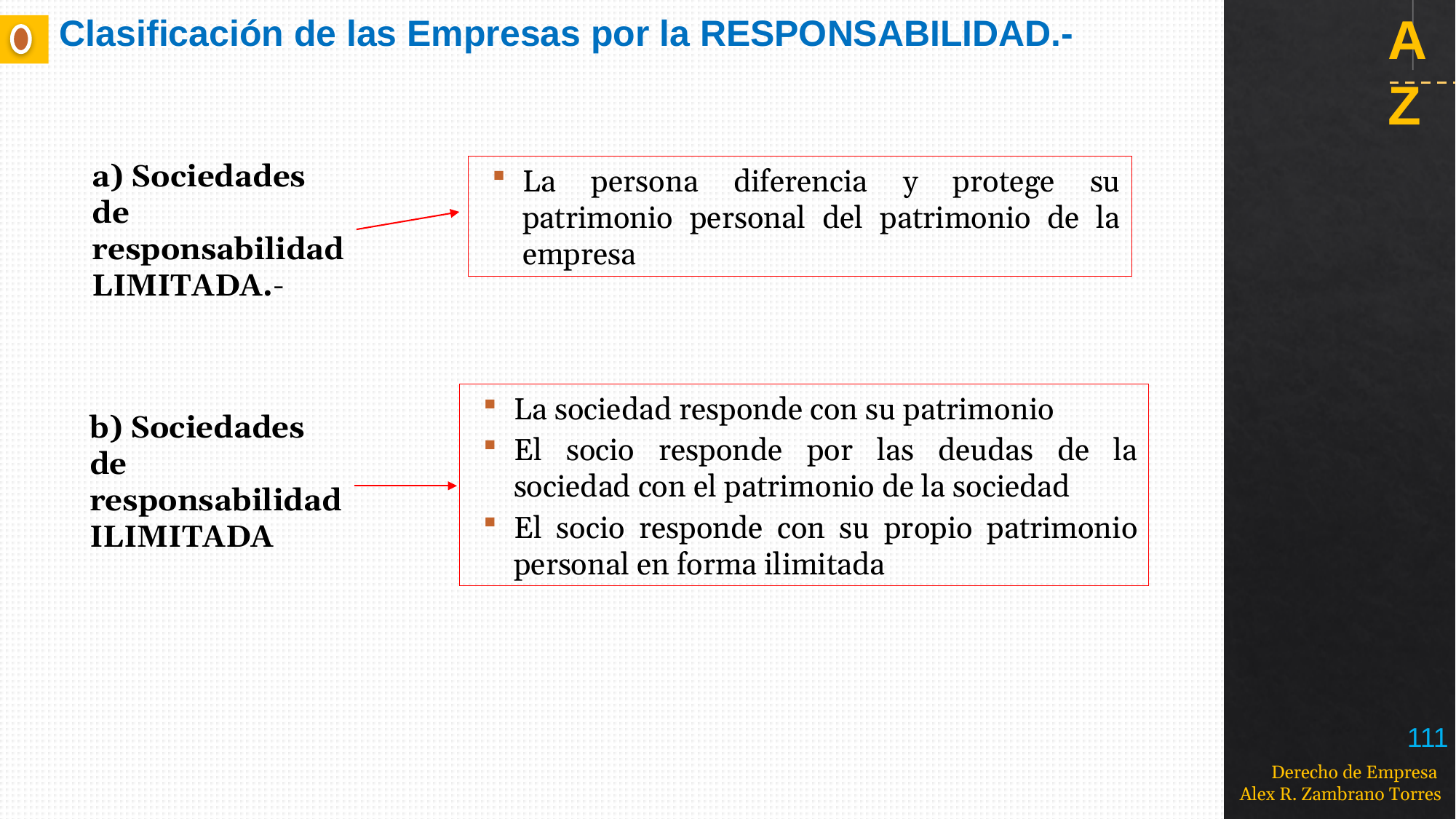

# Clasificación de las Empresas por la RESPONSABILIDAD.-

a) Sociedades de responsabilidad LIMITADA.-
La persona diferencia y protege su patrimonio personal del patrimonio de la empresa
La sociedad responde con su patrimonio
El socio responde por las deudas de la sociedad con el patrimonio de la sociedad
El socio responde con su propio patrimonio personal en forma ilimitada
b) Sociedades de responsabilidad ILIMITADA
111